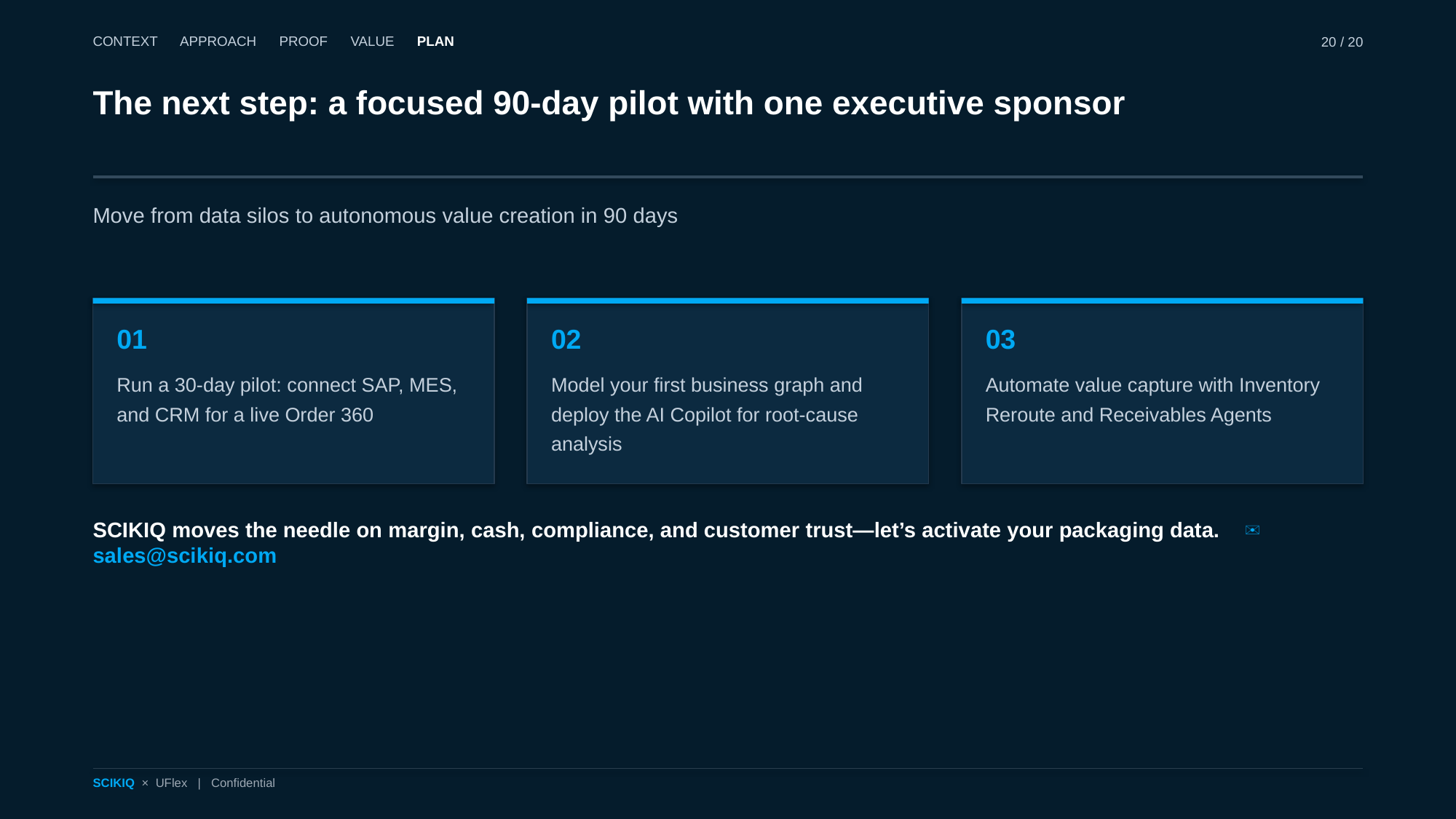

CONTEXT      APPROACH      PROOF      VALUE      PLAN
20 / 20
The next step: a focused 90-day pilot with one executive sponsor
Move from data silos to autonomous value creation in 90 days

01
Run a 30-day pilot: connect SAP, MES, and CRM for a live Order 360
02
Model your first business graph and deploy the AI Copilot for root-cause analysis
03
Automate value capture with Inventory Reroute and Receivables Agents
SCIKIQ moves the needle on margin, cash, compliance, and customer trust—let’s activate your packaging data.    ✉ sales@scikiq.com
SCIKIQ  ×  UFlex   |   Confidential